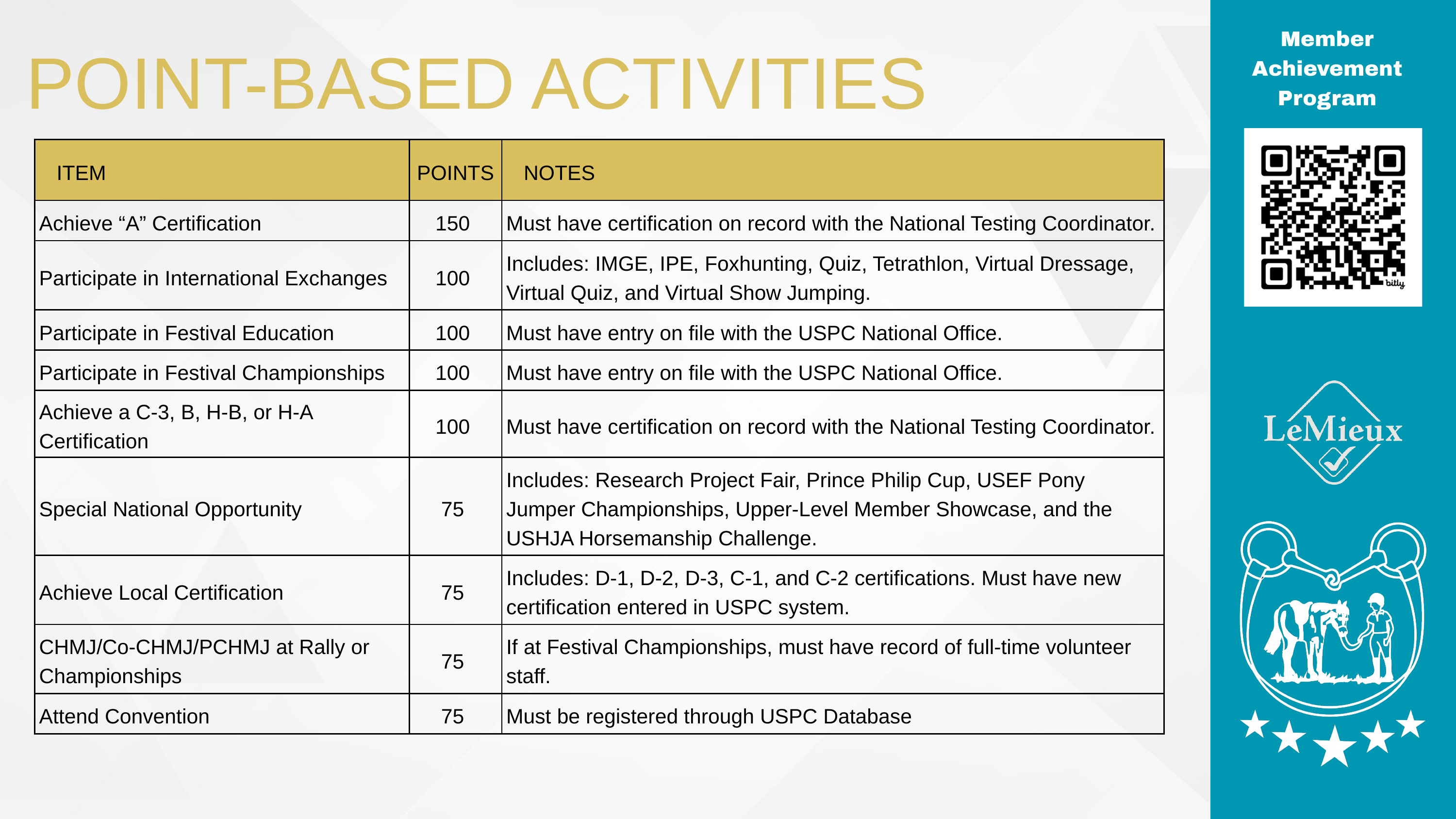

Member Achievement Program
POINT-BASED ACTIVITIES

| ITEM | POINTS | NOTES |
| --- | --- | --- |
| Achieve “A” Certification | 150 | Must have certification on record with the National Testing Coordinator. |
| Participate in International Exchanges | 100 | Includes: IMGE, IPE, Foxhunting, Quiz, Tetrathlon, Virtual Dressage, Virtual Quiz, and Virtual Show Jumping. |
| Participate in Festival Education | 100 | Must have entry on file with the USPC National Office. |
| Participate in Festival Championships | 100 | Must have entry on file with the USPC National Office. |
| Achieve a C-3, B, H-B, or H-A Certification | 100 | Must have certification on record with the National Testing Coordinator. |
| Special National Opportunity | 75 | Includes: Research Project Fair, Prince Philip Cup, USEF Pony Jumper Championships, Upper-Level Member Showcase, and the USHJA Horsemanship Challenge. |
| Achieve Local Certification | 75 | Includes: D-1, D-2, D-3, C-1, and C-2 certifications. Must have new certification entered in USPC system. |
| CHMJ/Co-CHMJ/PCHMJ at Rally or Championships | 75 | If at Festival Championships, must have record of full-time volunteer staff. |
| Attend Convention | 75 | Must be registered through USPC Database |